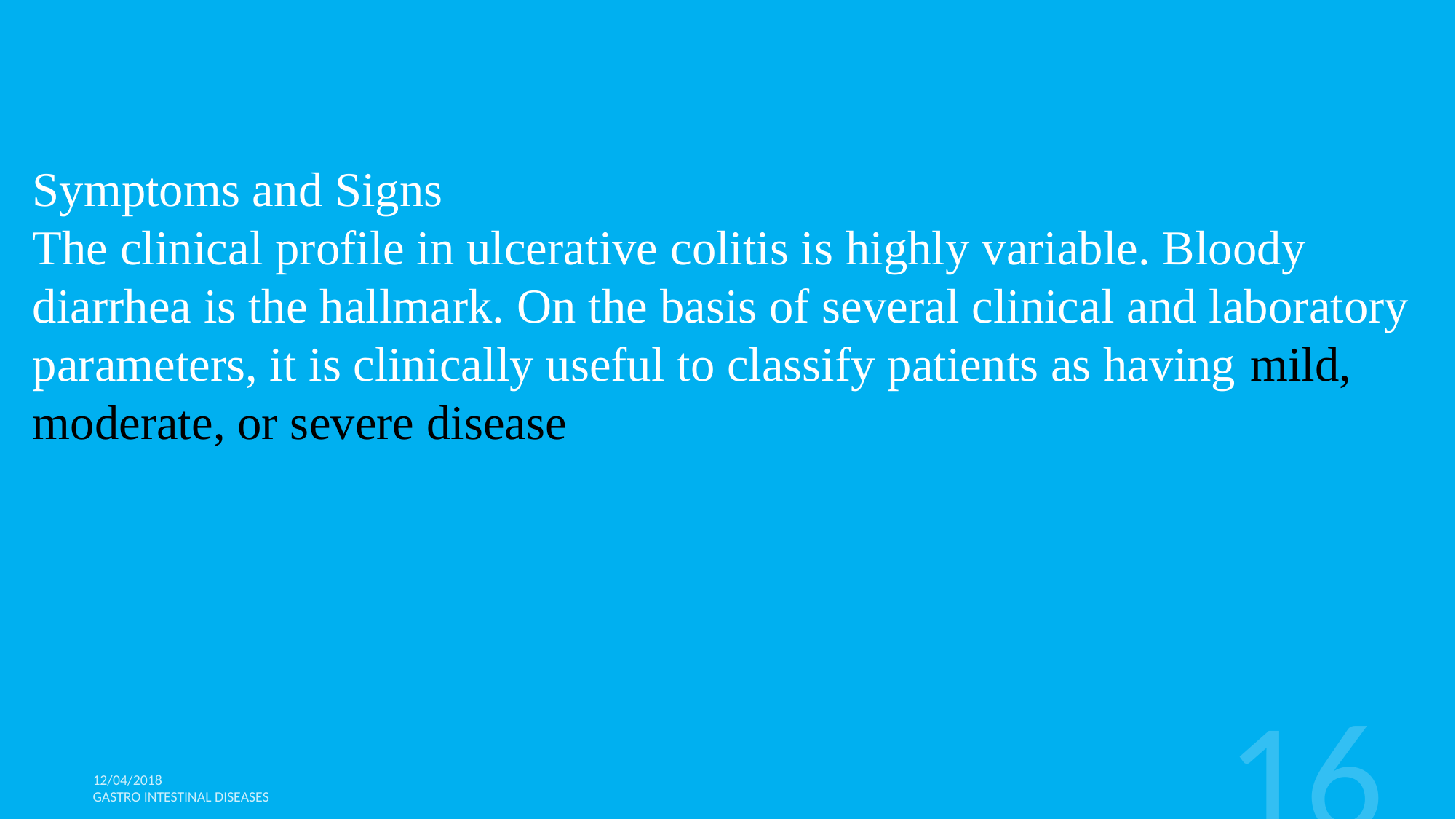

Symptoms and Signs
The clinical profile in ulcerative colitis is highly variable. Bloody diarrhea is the hallmark. On the basis of several clinical and laboratory parameters, it is clinically useful to classify patients as having mild, moderate, or severe disease
16
12/04/2018
Gastro Intestinal Diseases